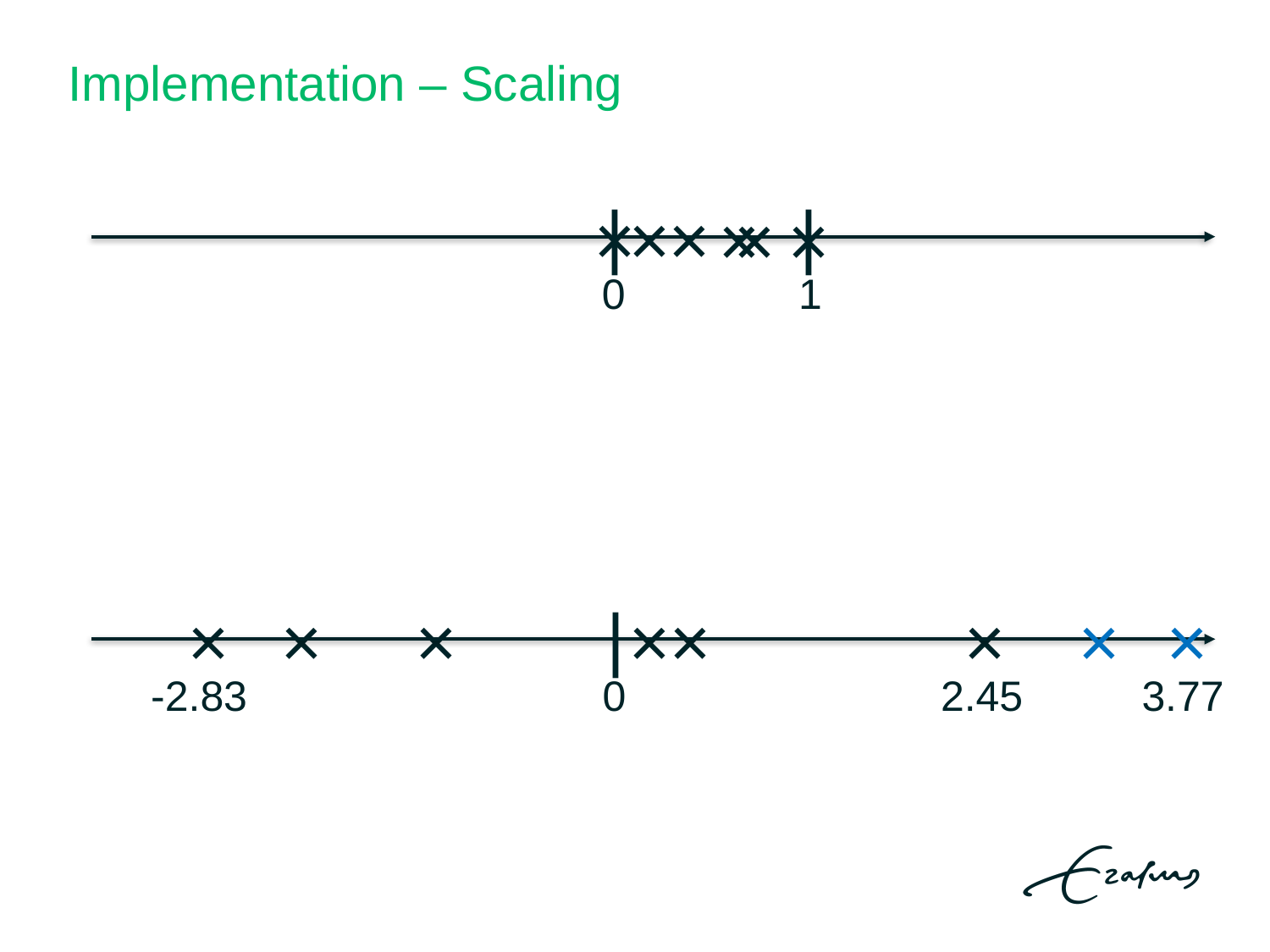

# Implementation – Scaling
|
|
×
×
×
×
×
×
0
1
|
×
×
×
×
×
×
×
×
-2.83
0
2.45
3.77